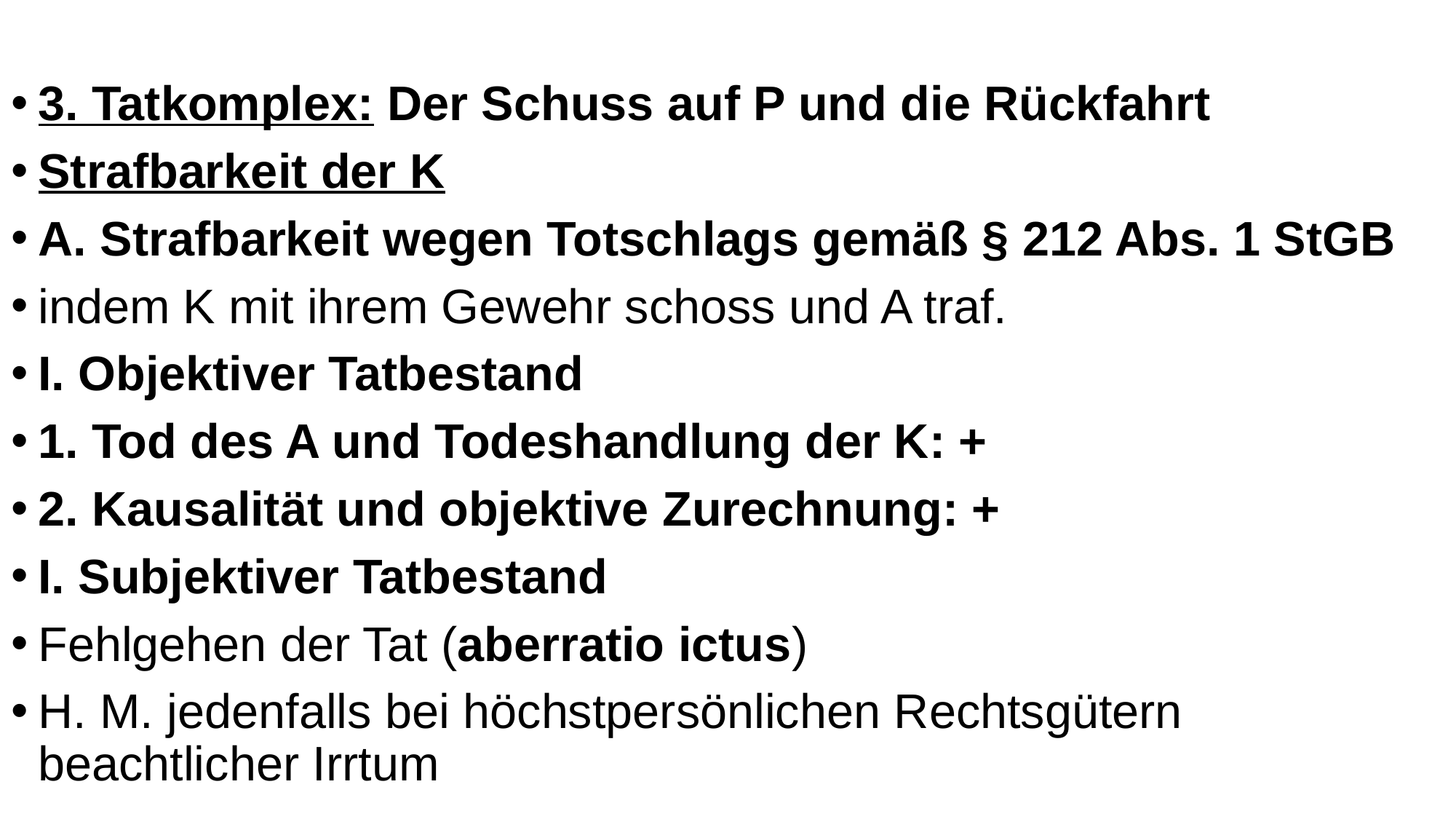

3. Tatkomplex: Der Schuss auf P und die Rückfahrt
Strafbarkeit der K
A. Strafbarkeit wegen Totschlags gemäß § 212 Abs. 1 StGB
indem K mit ihrem Gewehr schoss und A traf.
I. Objektiver Tatbestand
1. Tod des A und Todeshandlung der K: +
2. Kausalität und objektive Zurechnung: +
I. Subjektiver Tatbestand
Fehlgehen der Tat (aberratio ictus)
H. M. jedenfalls bei höchstpersönlichen Rechtsgütern beachtlicher Irrtum